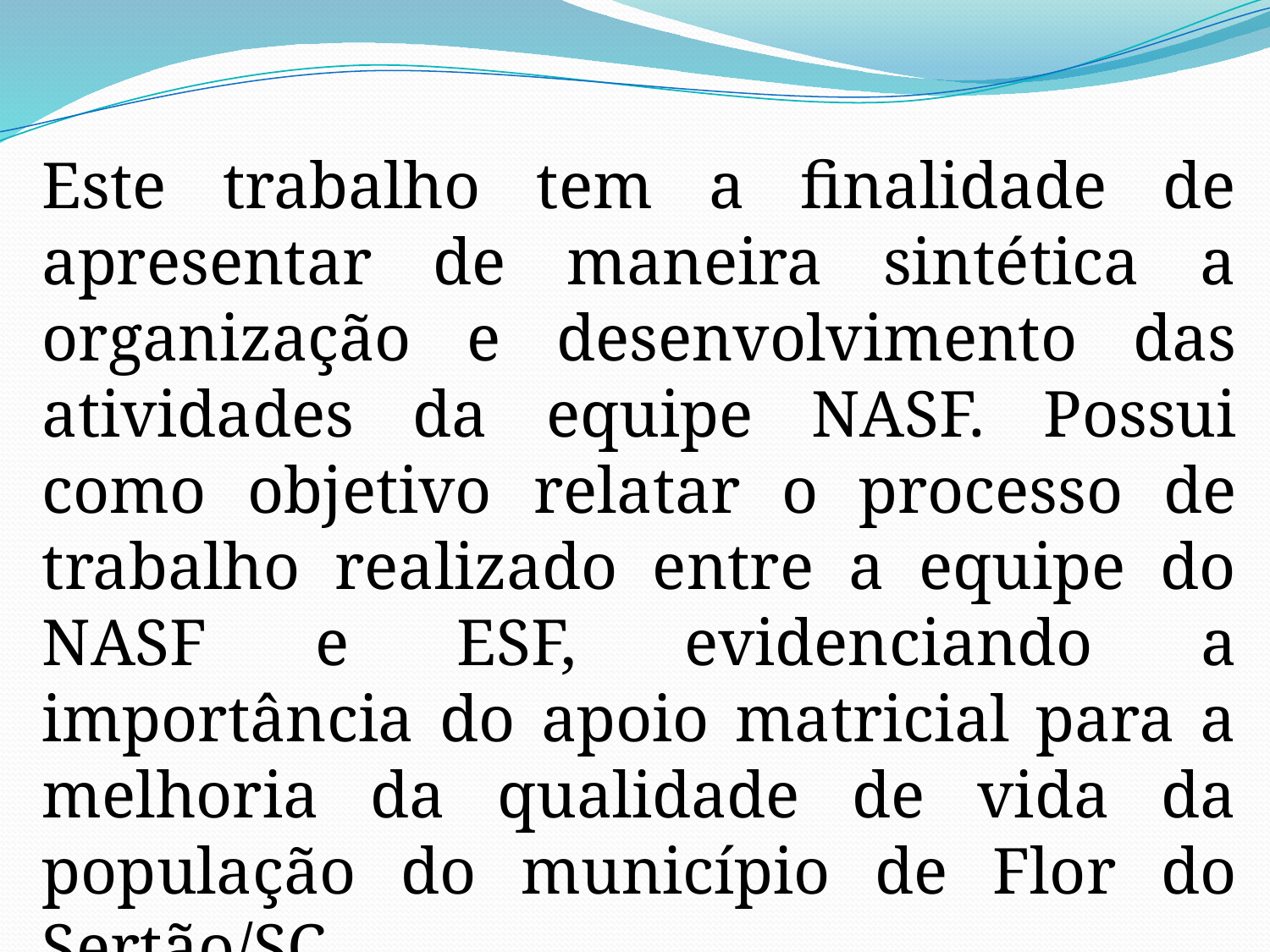

Este trabalho tem a finalidade de apresentar de maneira sintética a organização e desenvolvimento das atividades da equipe NASF. Possui como objetivo relatar o processo de trabalho realizado entre a equipe do NASF e ESF, evidenciando a importância do apoio matricial para a melhoria da qualidade de vida da população do município de Flor do Sertão/SC.